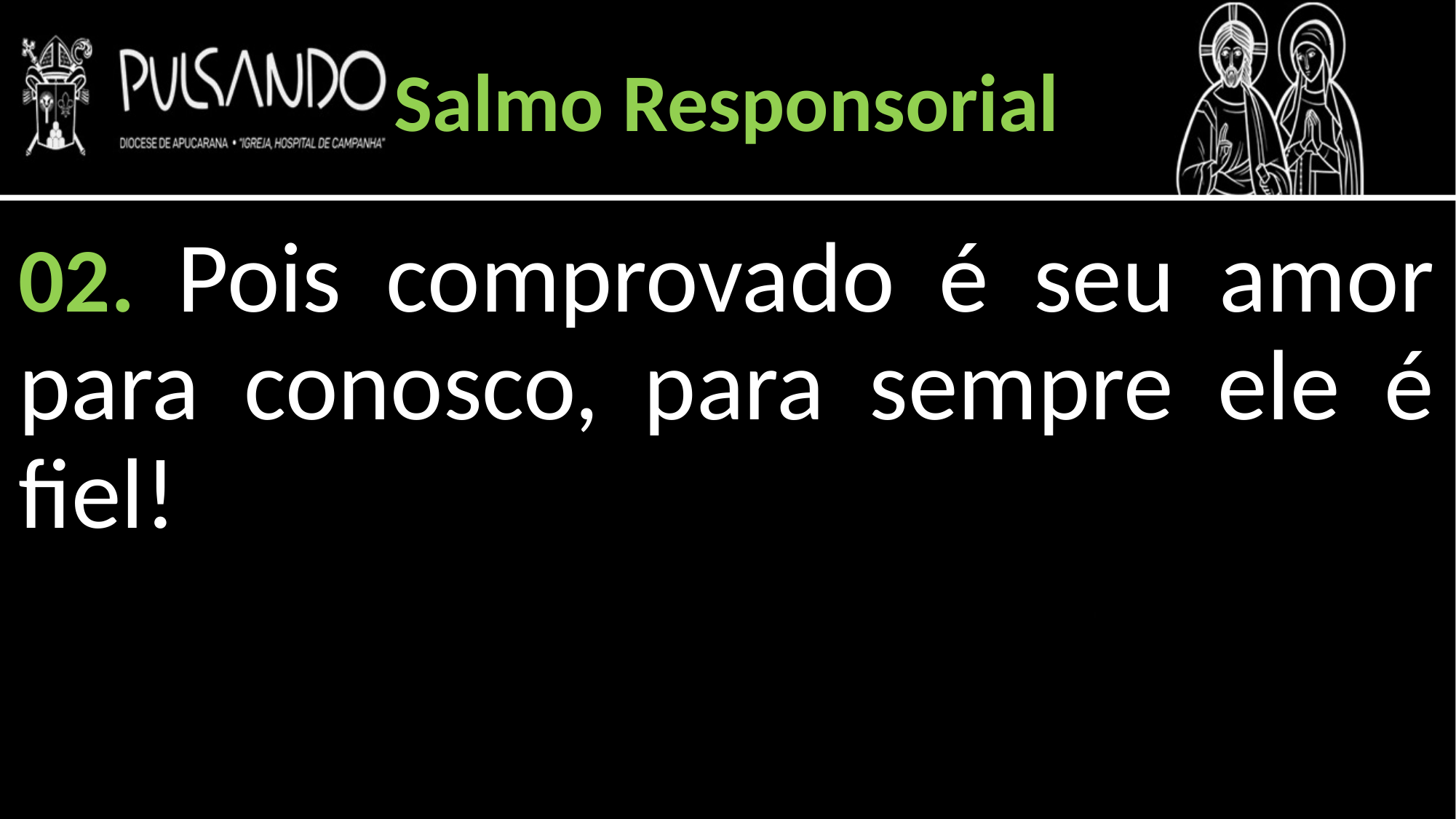

Salmo Responsorial
02. Pois comprovado é seu amor para conosco, para sempre ele é fiel!